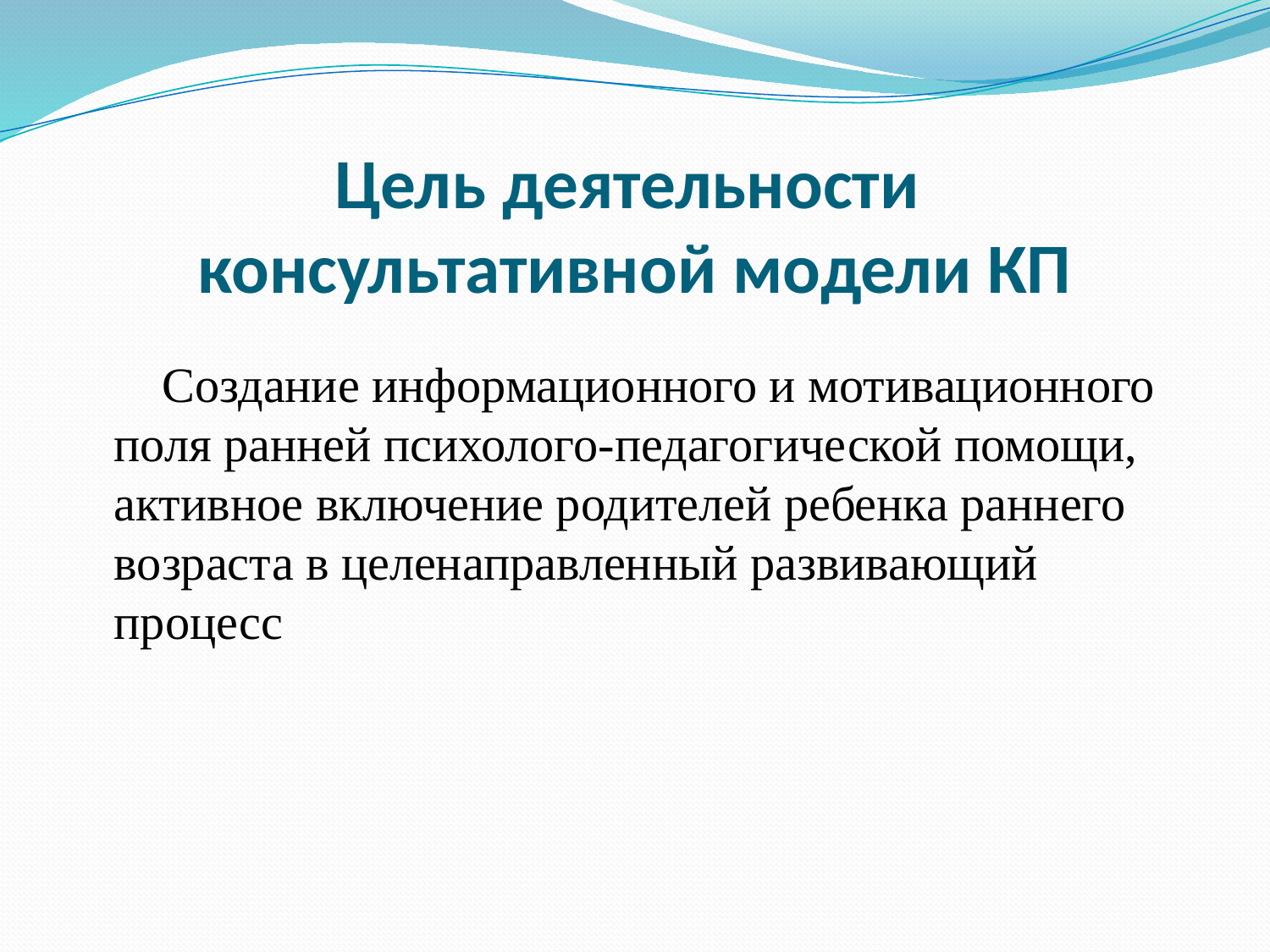

# Цель деятельности консультативной модели КП
       Создание информационного и мотивационного поля ранней психолого-педагогической помощи, активное включение родителей ребенка раннего возраста в целенаправленный развивающий процесс